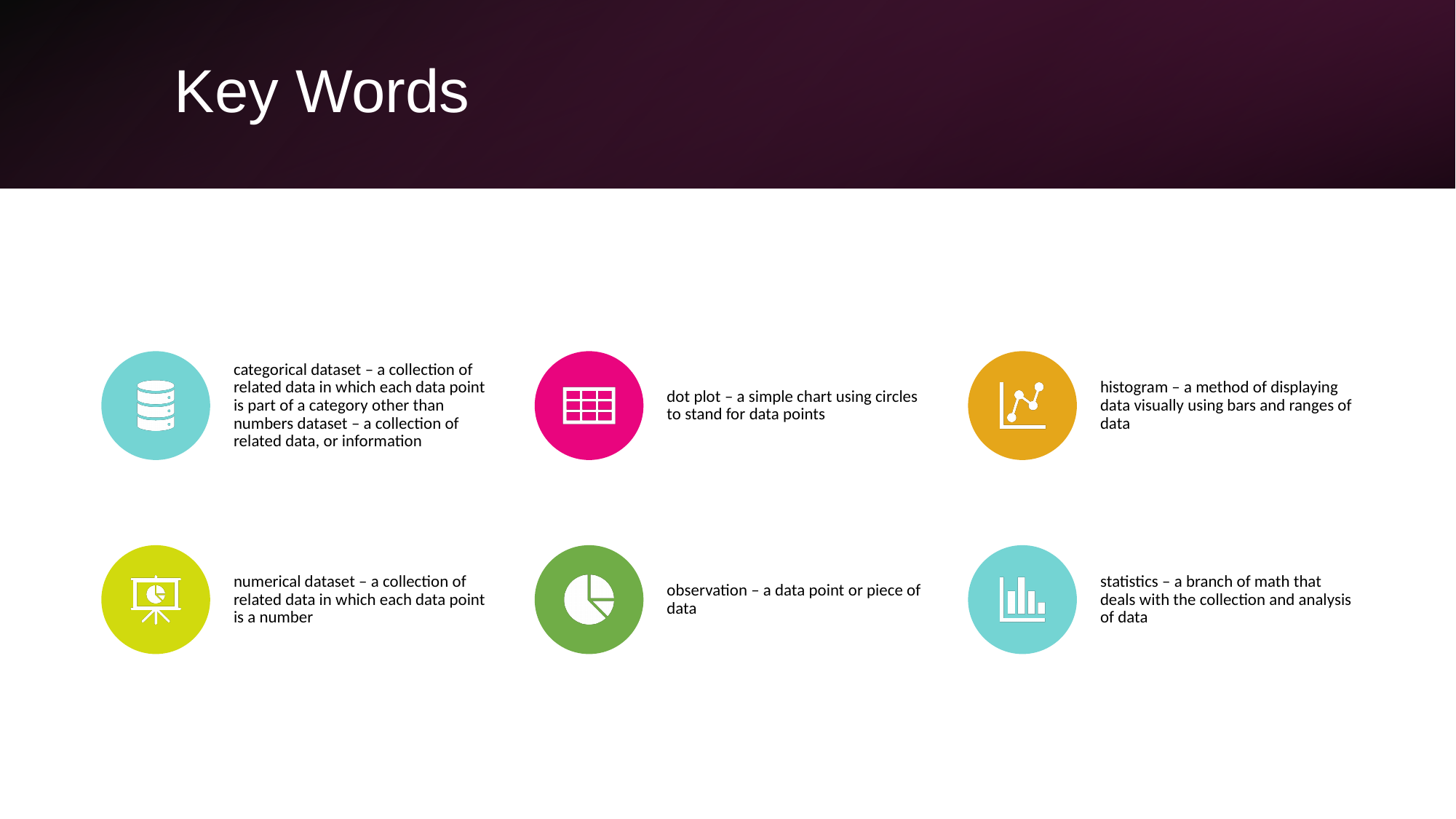

# Key Words
categorical dataset – a collection of related data in which each data point is part of a category other than numbers dataset – a collection of related data, or information
dot plot – a simple chart using circles to stand for data points
histogram – a method of displaying data visually using bars and ranges of data
numerical dataset – a collection of related data in which each data point is a number
observation – a data point or piece of data
statistics – a branch of math that deals with the collection and analysis of data